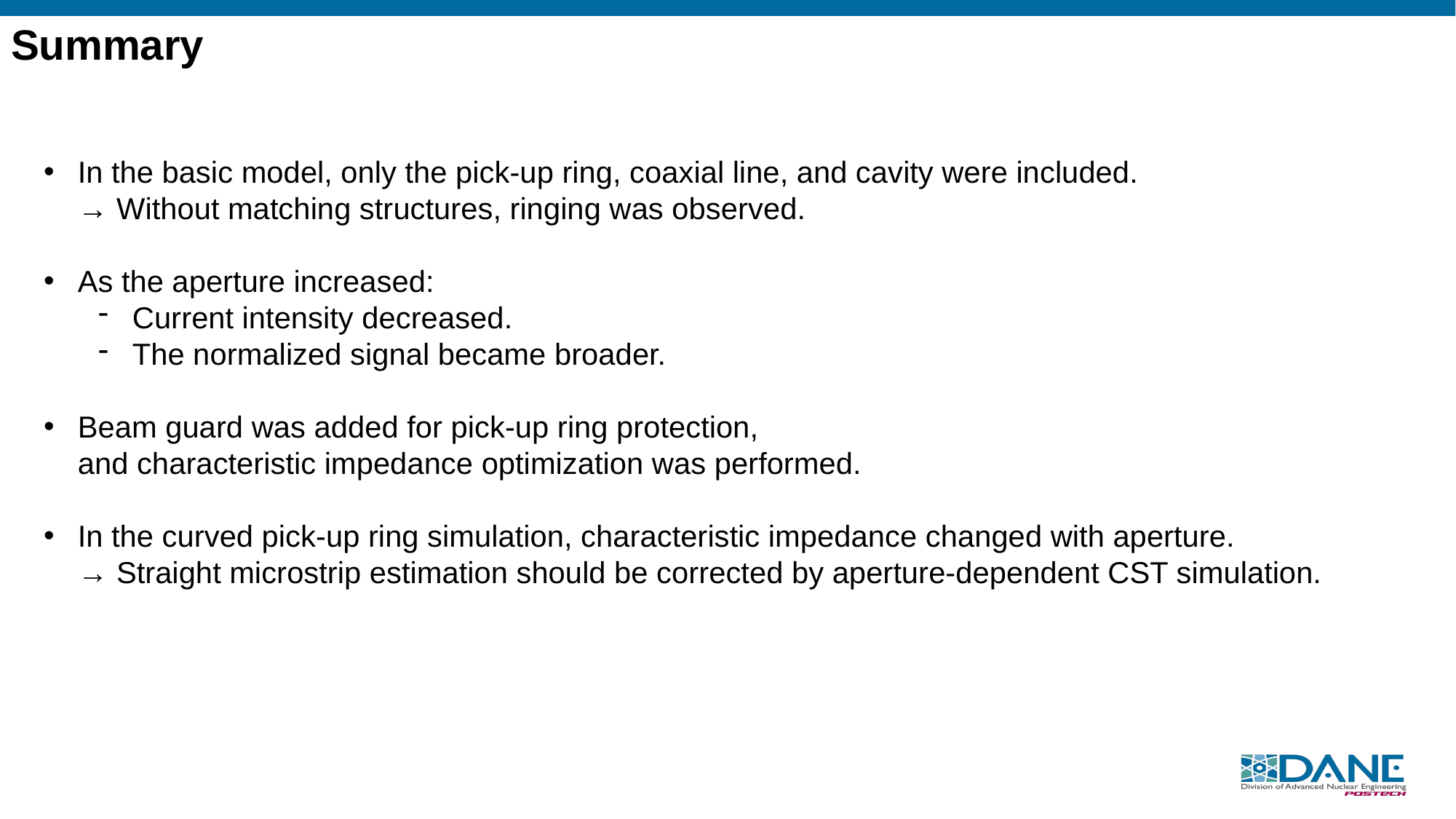

# Summary
In the basic model, only the pick-up ring, coaxial line, and cavity were included.
→ Without matching structures, ringing was observed.

As the aperture increased:
Current intensity decreased.
The normalized signal became broader.

Beam guard was added for pick-up ring protection,
and characteristic impedance optimization was performed.

In the curved pick-up ring simulation, characteristic impedance changed with aperture.
→ Straight microstrip estimation should be corrected by aperture-dependent CST simulation.